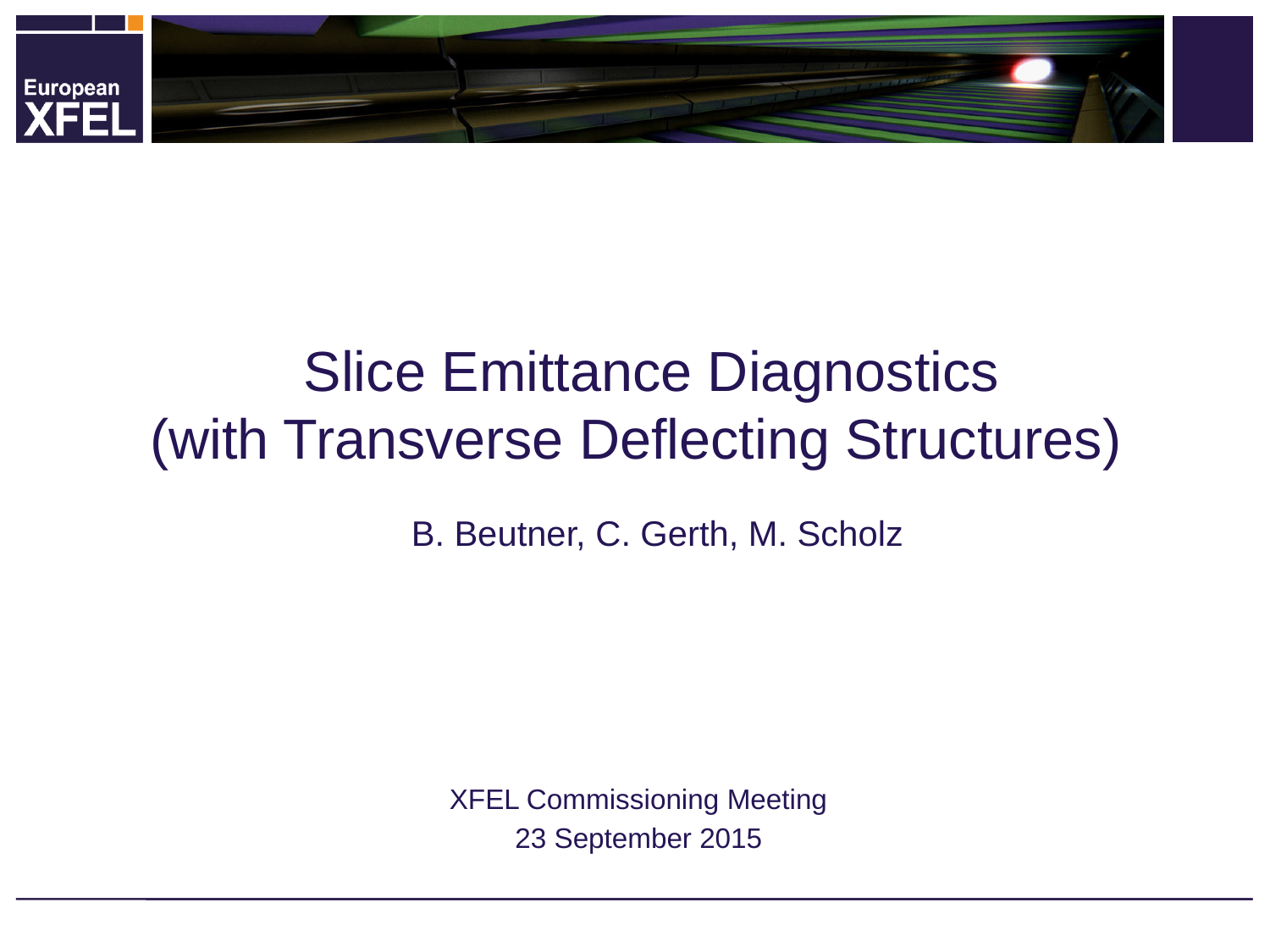

Slice Emittance Diagnostics
(with Transverse Deflecting Structures)
B. Beutner, C. Gerth, M. Scholz
XFEL Commissioning Meeting
23 September 2015